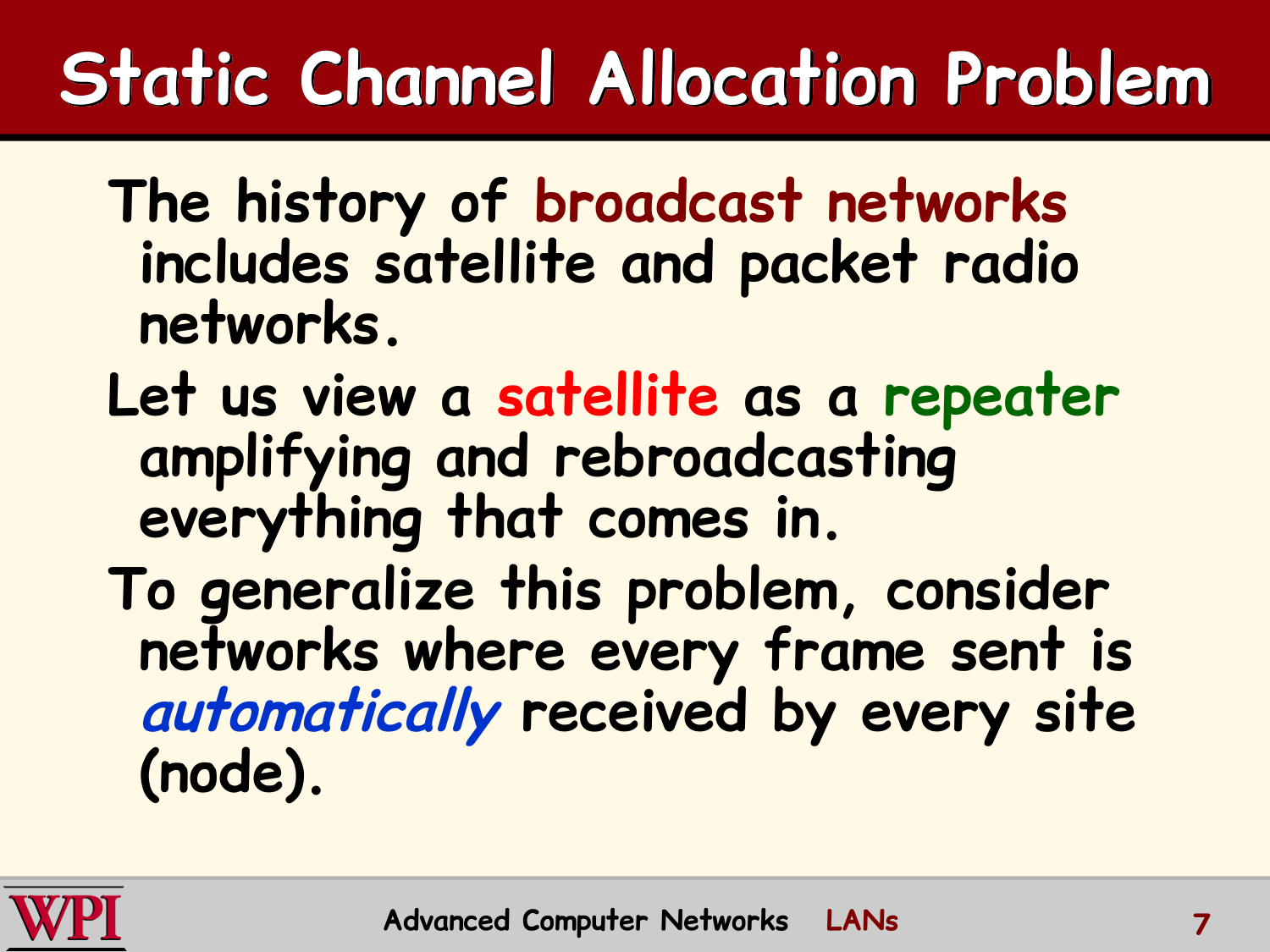

# Static Channel Allocation Problem
The history of broadcast networks includes satellite and packet radio networks.
Let us view a satellite as a repeater amplifying and rebroadcasting everything that comes in.
To generalize this problem, consider networks where every frame sent is automatically received by every site (node).
Advanced Computer Networks   LANs
7